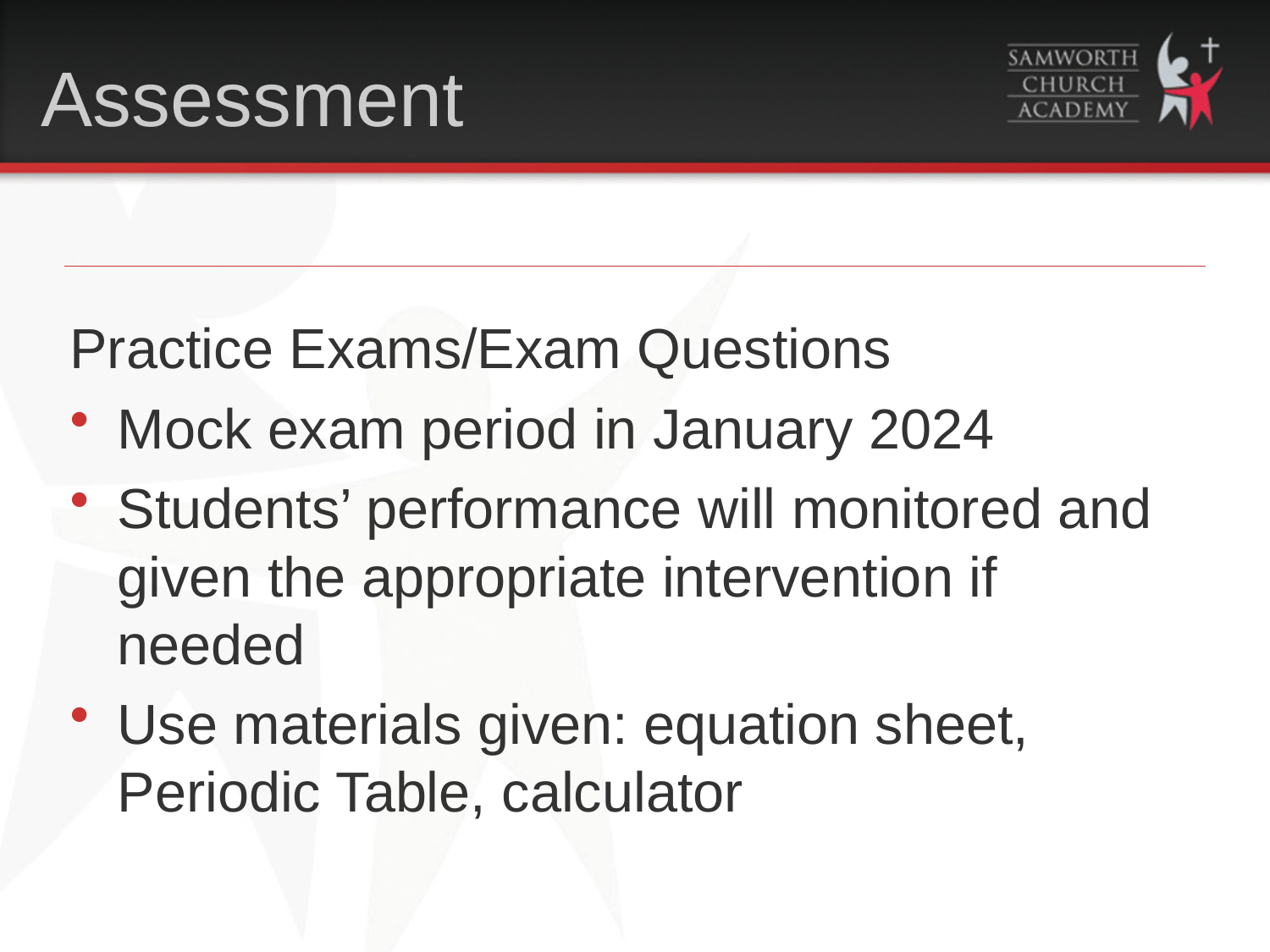

Assessment
Practice Exams/Exam Questions
Mock exam period in January 2024
Students’ performance will monitored and given the appropriate intervention if needed
Use materials given: equation sheet, Periodic Table, calculator